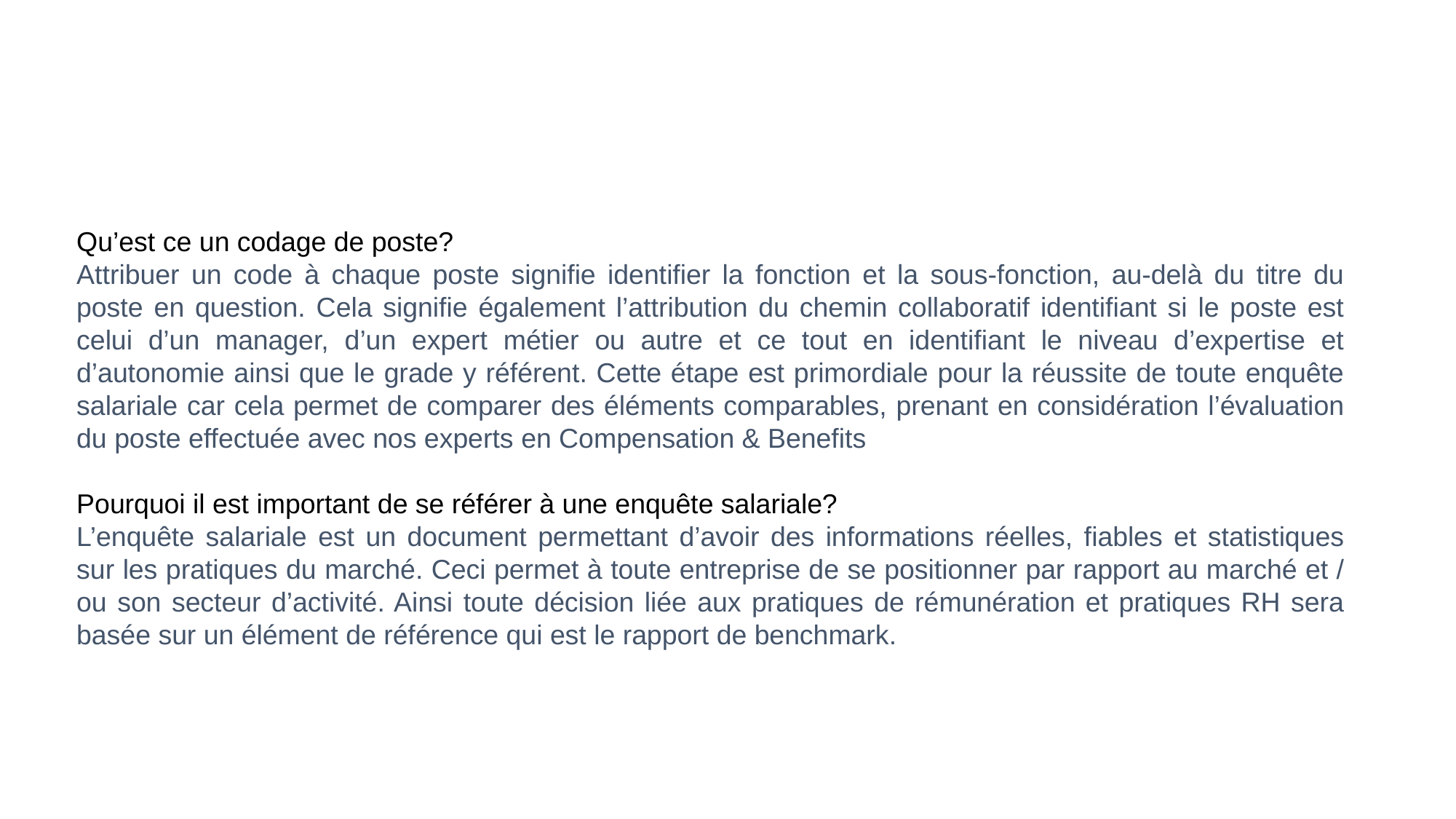

Qu’est ce un codage de poste?
Attribuer un code à chaque poste signifie identifier la fonction et la sous-fonction, au-delà du titre du poste en question. Cela signifie également l’attribution du chemin collaboratif identifiant si le poste est celui d’un manager, d’un expert métier ou autre et ce tout en identifiant le niveau d’expertise et d’autonomie ainsi que le grade y référent. Cette étape est primordiale pour la réussite de toute enquête salariale car cela permet de comparer des éléments comparables, prenant en considération l’évaluation du poste effectuée avec nos experts en Compensation & Benefits

Pourquoi il est important de se référer à une enquête salariale?
L’enquête salariale est un document permettant d’avoir des informations réelles, fiables et statistiques sur les pratiques du marché. Ceci permet à toute entreprise de se positionner par rapport au marché et / ou son secteur d’activité. Ainsi toute décision liée aux pratiques de rémunération et pratiques RH sera basée sur un élément de référence qui est le rapport de benchmark.